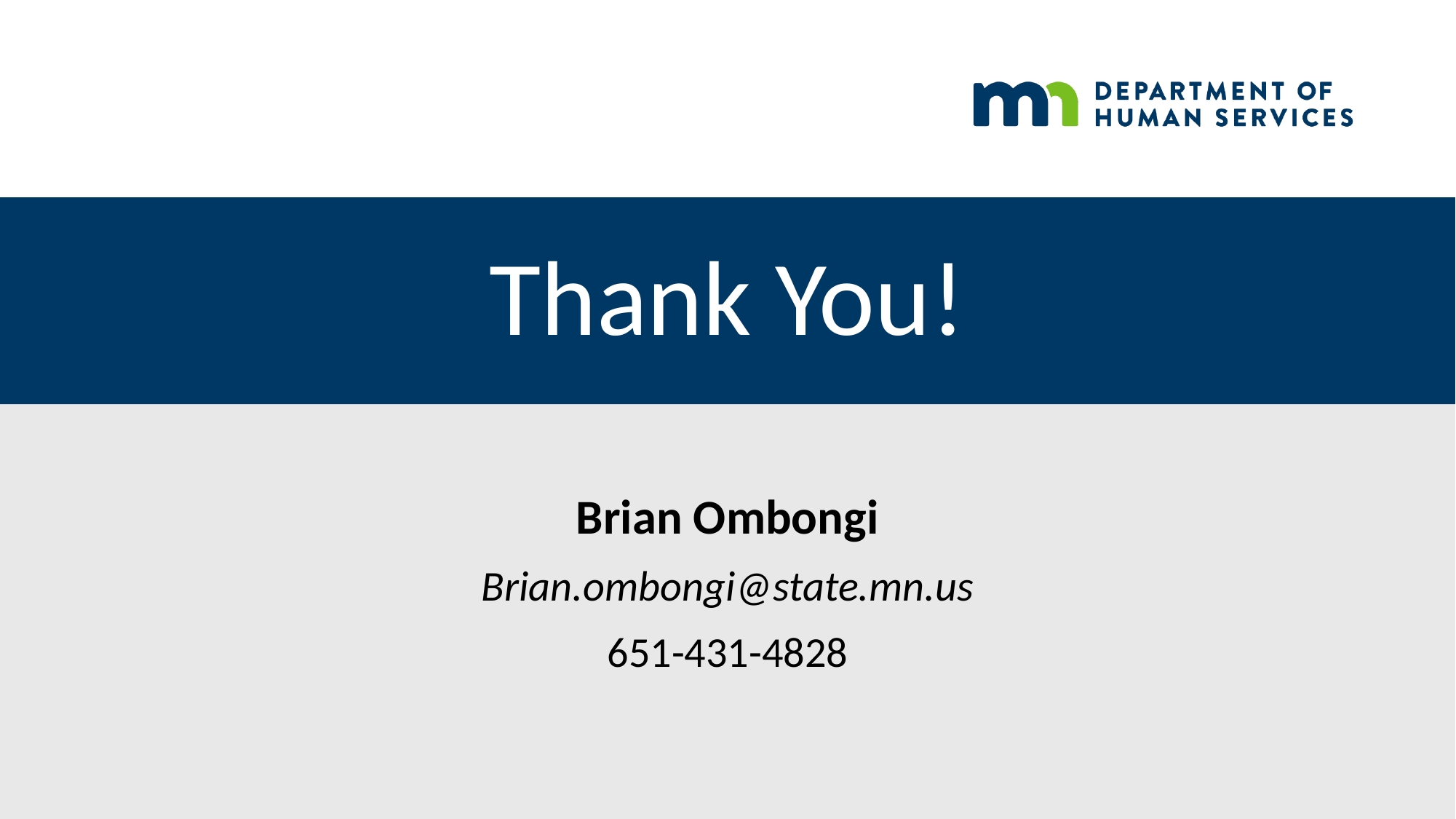

# Thank You!
Brian Ombongi
Brian.ombongi@state.mn.us
651-431-4828